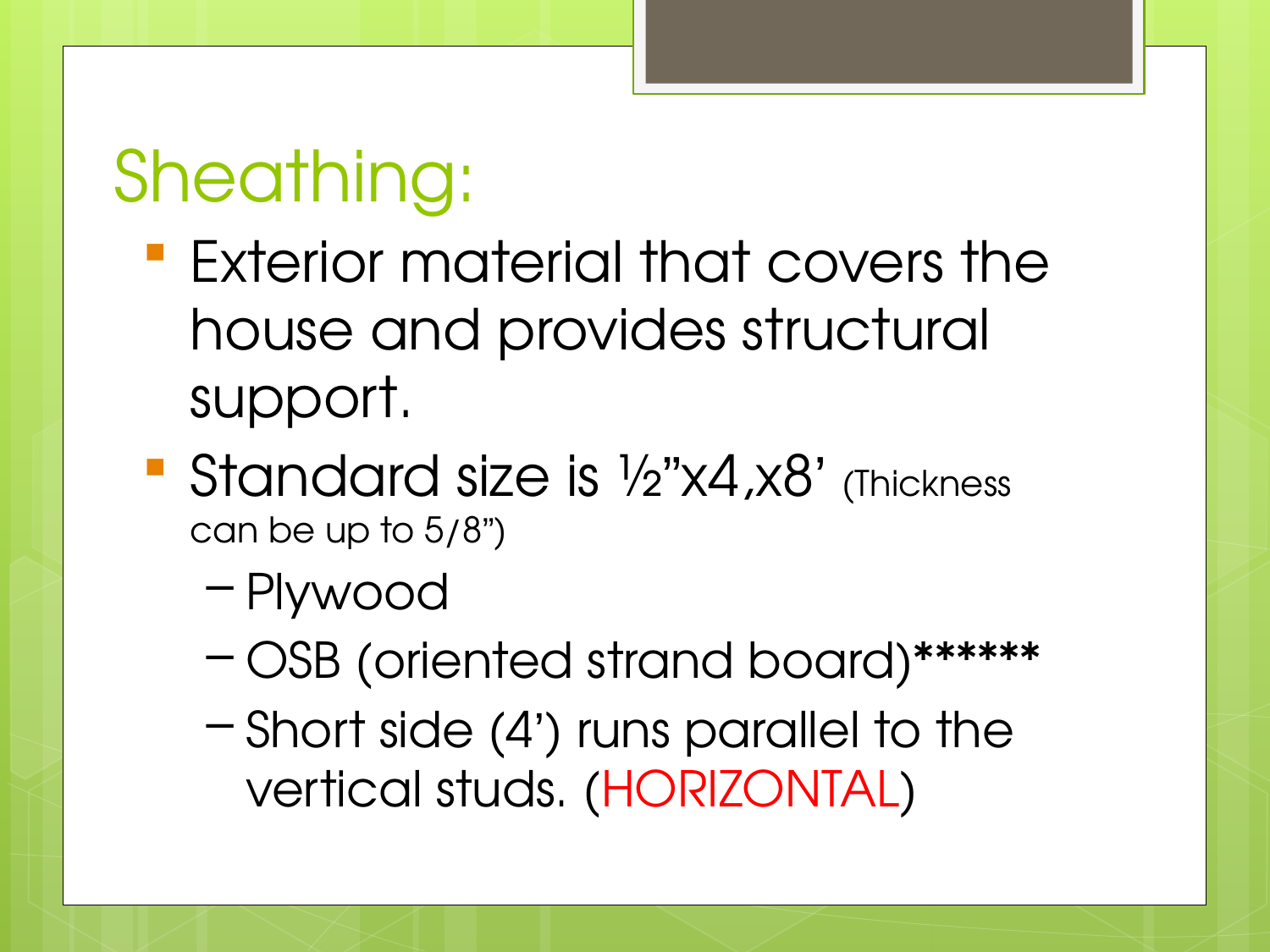

# Sheathing:
Exterior material that covers the house and provides structural support.
Standard size is ½”x4,x8’ (Thickness can be up to 5/8”)
Plywood
OSB (oriented strand board)******
Short side (4’) runs parallel to the vertical studs. (HORIZONTAL)